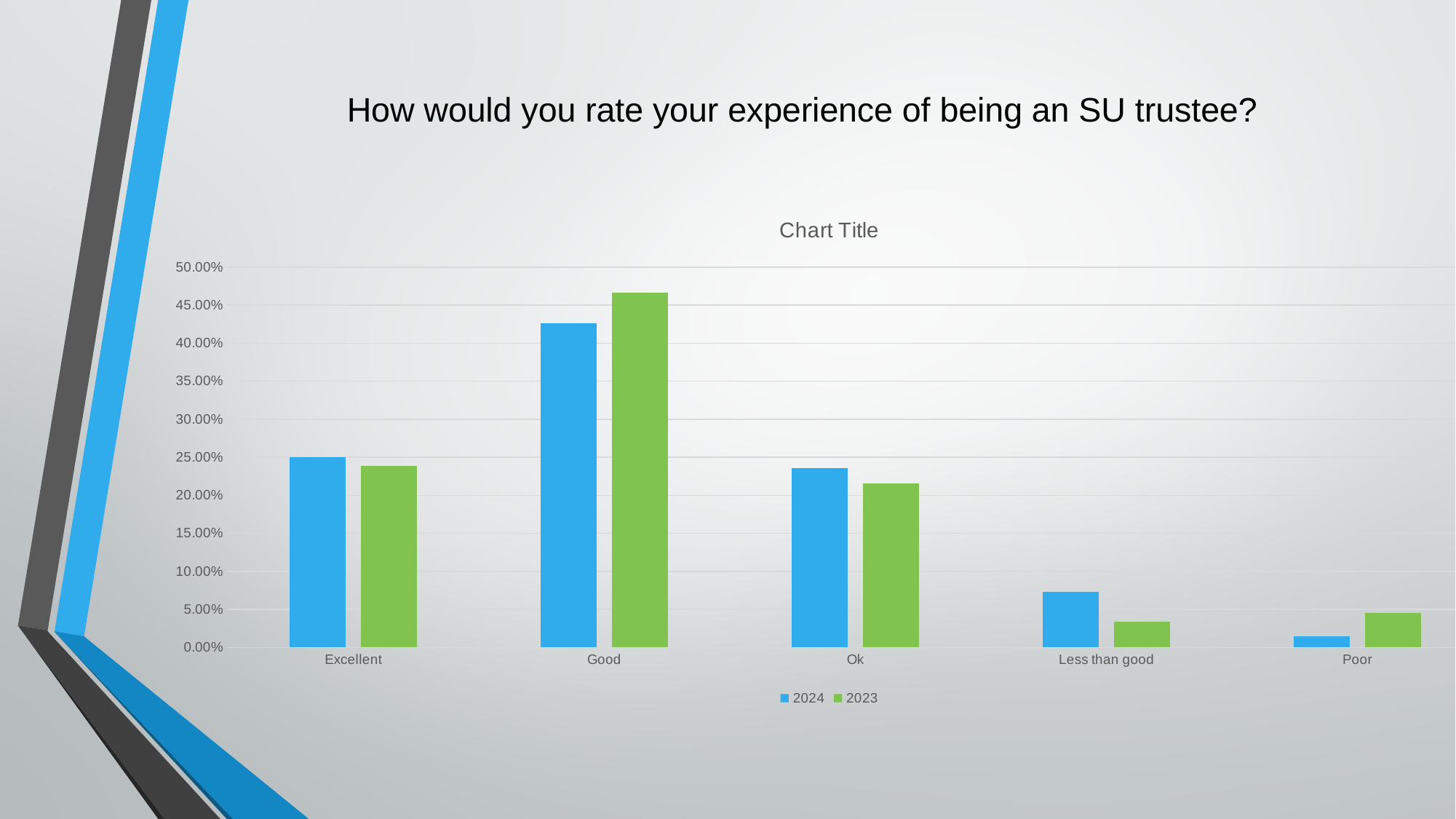

# How would you rate your experience of being an SU trustee?

### Chart:

| Category | 2024 | 2023 |
|---|---|---|
| Excellent | 0.25 | 0.2386 |
| Good | 0.4265 | 0.4659 |
| Ok | 0.2353 | 0.2159 |
| Less than good | 0.0735 | 0.0341 |
| Poor | 0.0147 | 0.0455 |